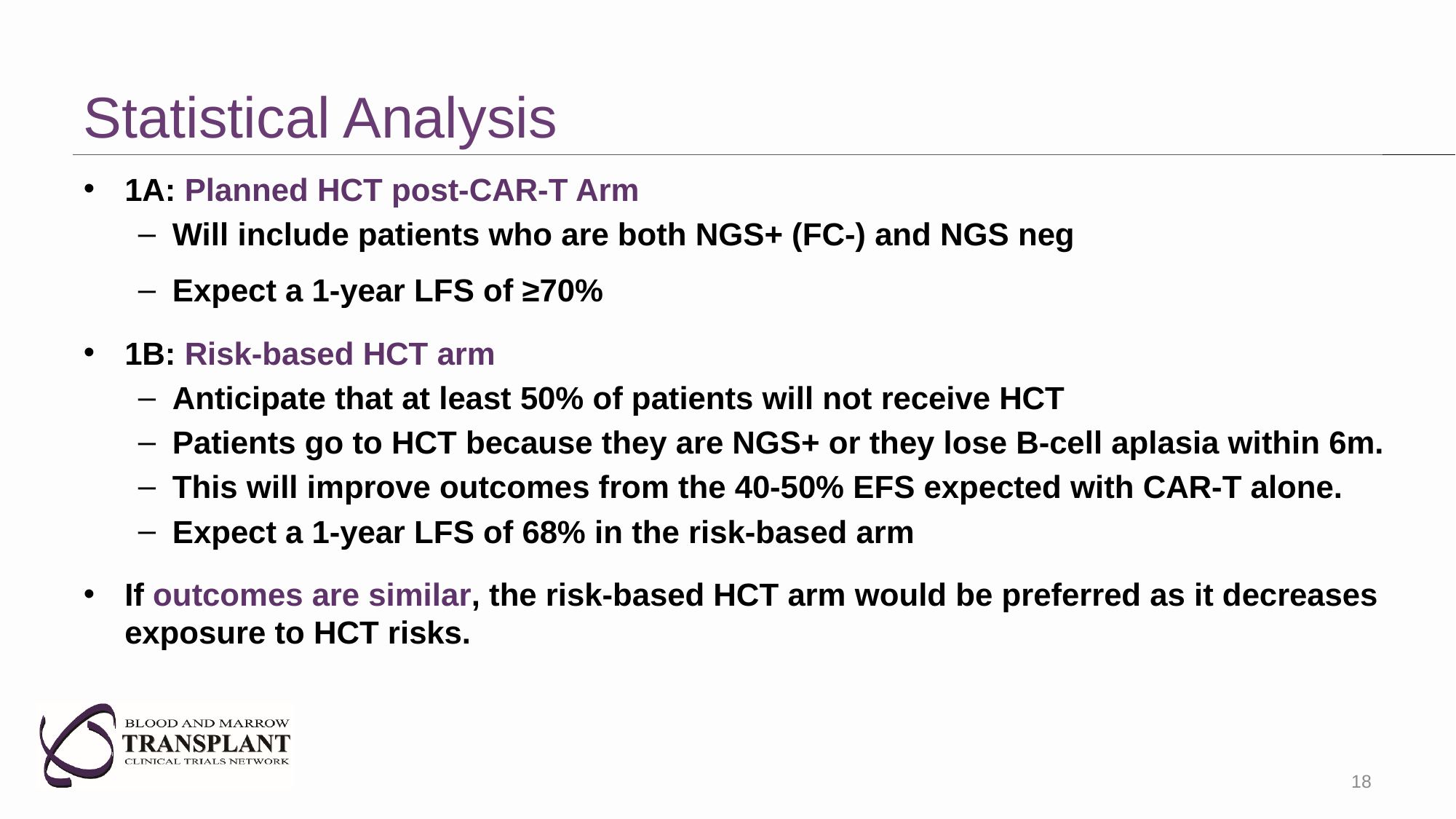

# Statistical Analysis
1A: Planned HCT post-CAR-T Arm
Will include patients who are both NGS+ (FC-) and NGS neg
Expect a 1-year LFS of ≥70%
1B: Risk-based HCT arm
Anticipate that at least 50% of patients will not receive HCT
Patients go to HCT because they are NGS+ or they lose B-cell aplasia within 6m.
This will improve outcomes from the 40-50% EFS expected with CAR-T alone.
Expect a 1-year LFS of 68% in the risk-based arm
If outcomes are similar, the risk-based HCT arm would be preferred as it decreases exposure to HCT risks.

18